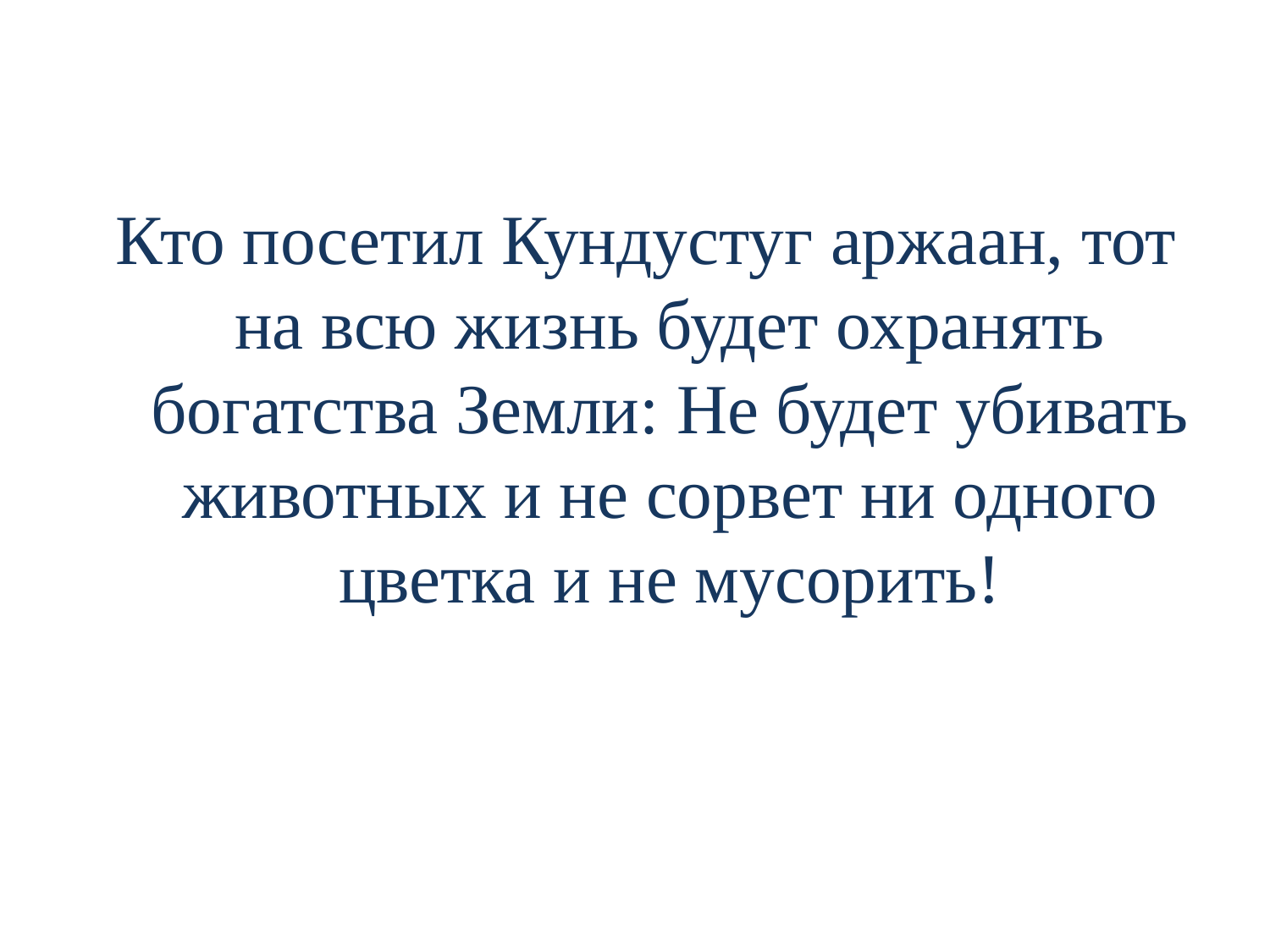

Кто посетил Кундустуг аржаан, тот на всю жизнь будет охранять богатства Земли: Не будет убивать животных и не сорвет ни одного цветка и не мусорить!